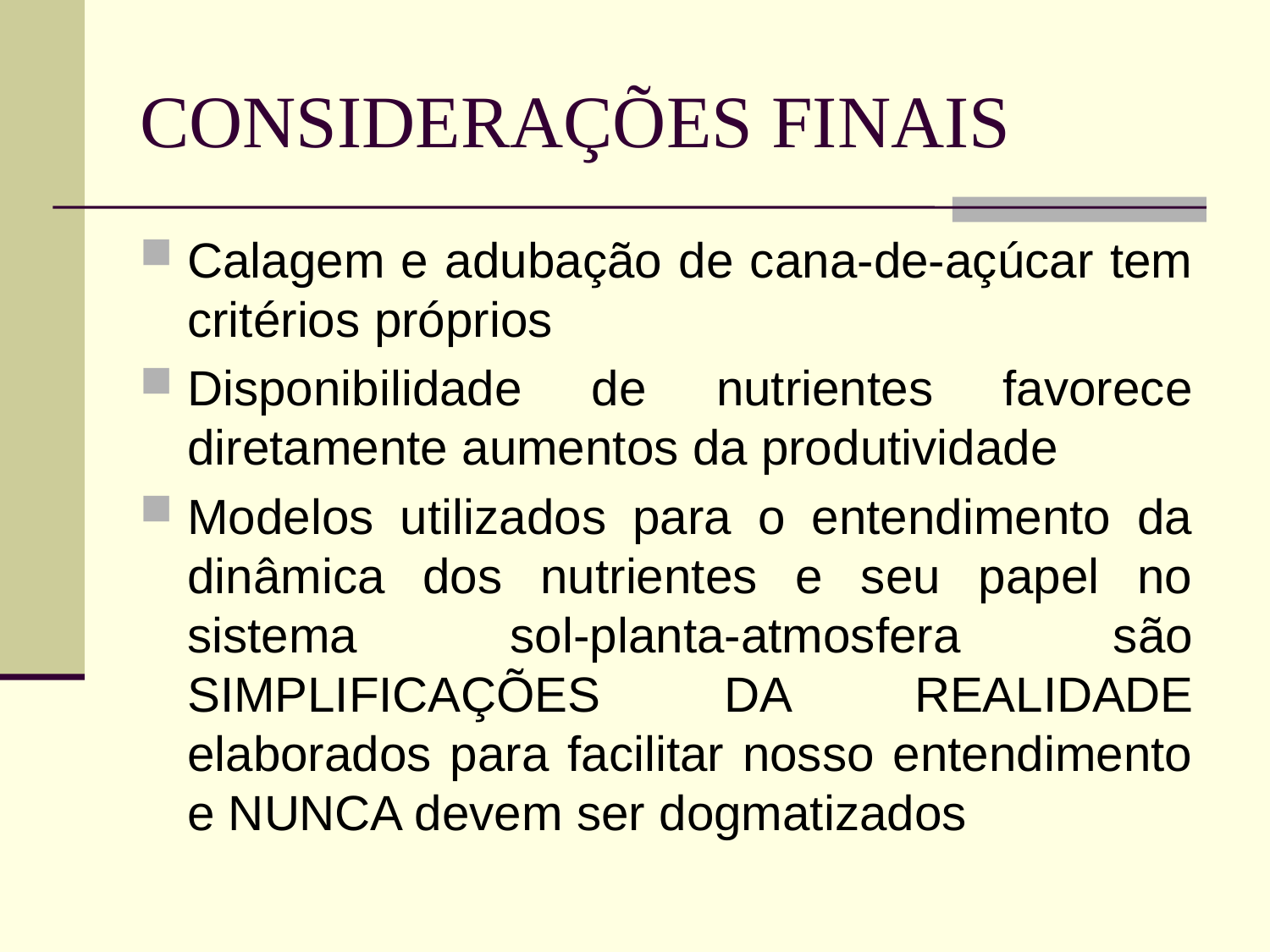

# CONSIDERAÇÕES FINAIS
Calagem e adubação de cana-de-açúcar tem critérios próprios
Disponibilidade de nutrientes favorece diretamente aumentos da produtividade
Modelos utilizados para o entendimento da dinâmica dos nutrientes e seu papel no sistema sol-planta-atmosfera são SIMPLIFICAÇÕES DA REALIDADE elaborados para facilitar nosso entendimento e NUNCA devem ser dogmatizados